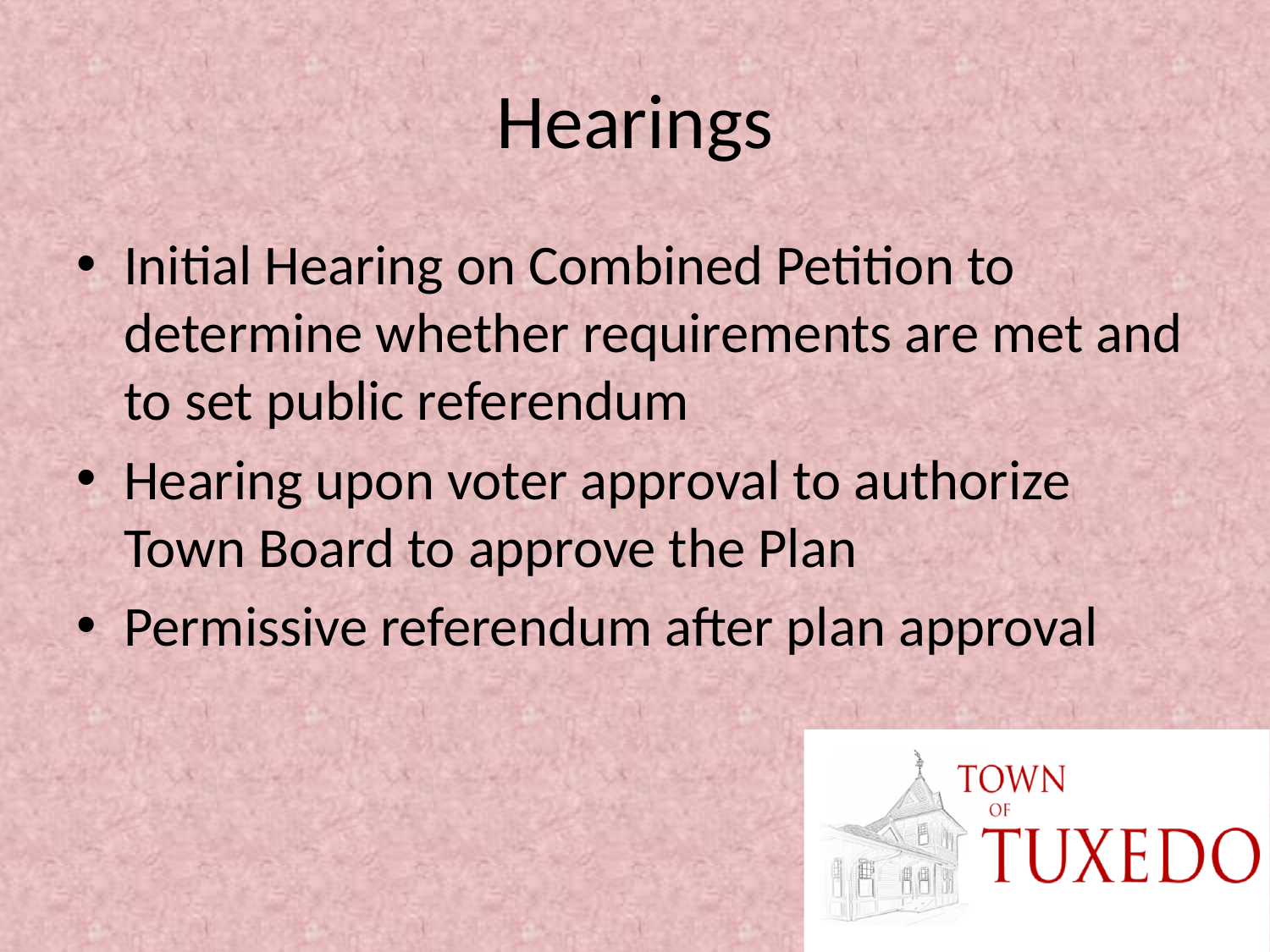

# Hearings
Initial Hearing on Combined Petition to determine whether requirements are met and to set public referendum
Hearing upon voter approval to authorize Town Board to approve the Plan
Permissive referendum after plan approval